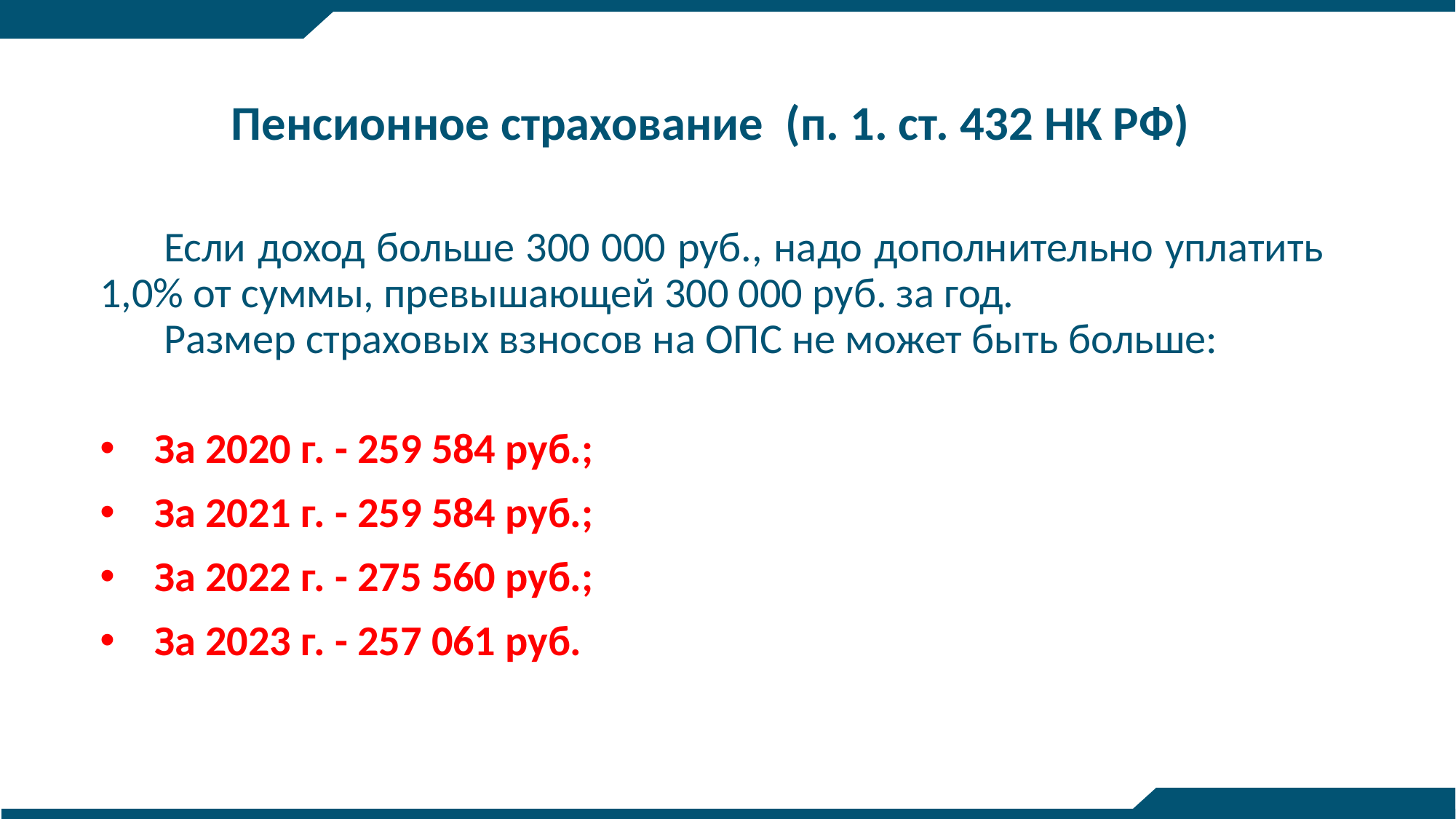

# Пенсионное страхование  (п. 1. ст. 432 НК РФ)
Если доход больше 300 000 руб., надо дополнительно уплатить 1,0% от суммы, превышающей 300 000 руб. за год.
Размер страховых взносов на ОПС не может быть больше:

За 2020 г. - 259 584 руб.;
За 2021 г. - 259 584 руб.;
За 2022 г. - 275 560 руб.;
За 2023 г. - 257 061 руб.